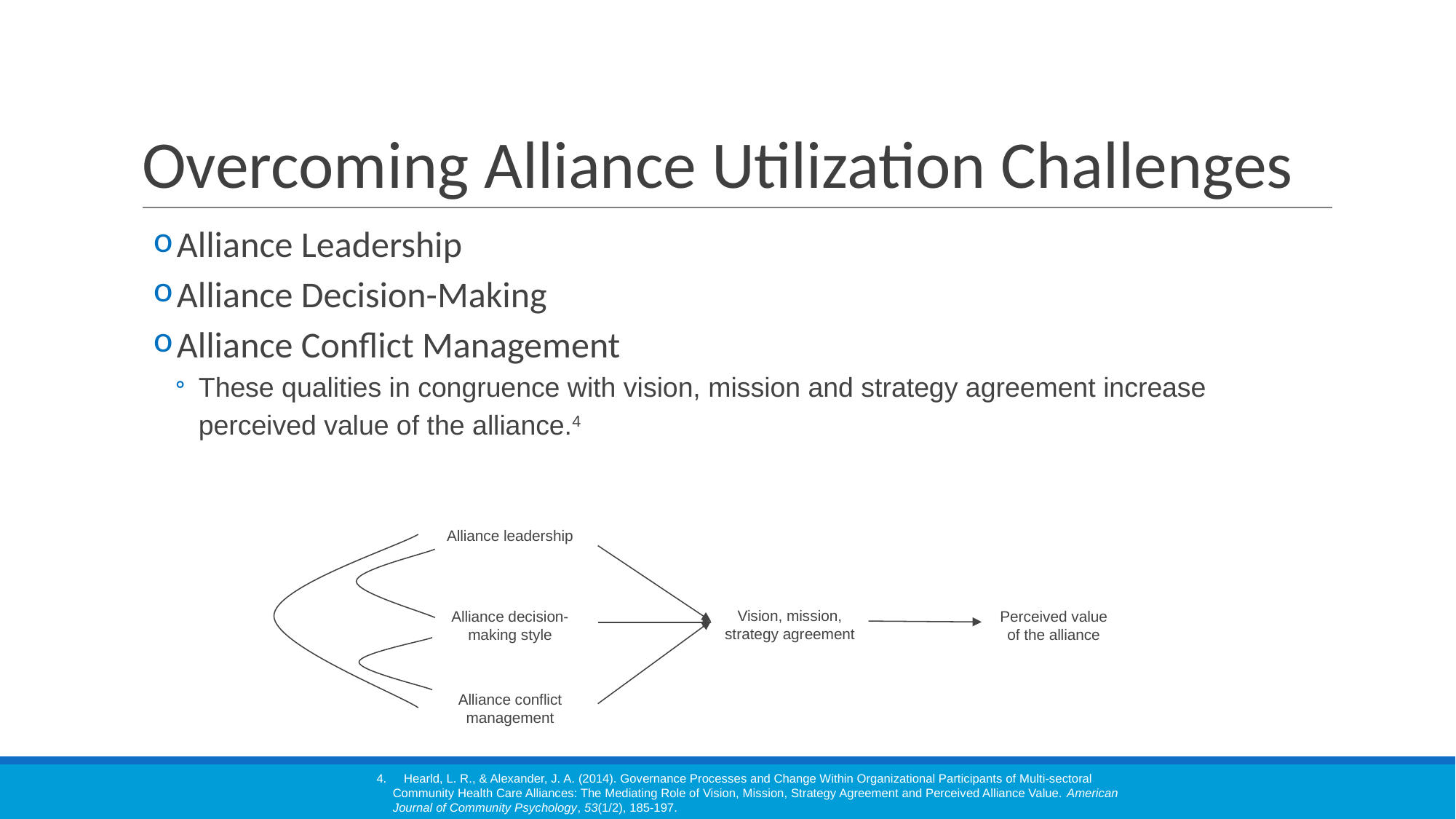

# Overcoming Alliance Utilization Challenges

Alliance Leadership
Alliance Decision-Making
Alliance Conflict Management
These qualities in congruence with vision, mission and strategy agreement increase perceived value of the alliance.4

Alliance leadership

Vision, mission, strategy agreement
Alliance decision-making style
Perceived value of the alliance

Alliance conflict management
                 4.     Hearld, L. R., & Alexander, J. A. (2014). Governance Processes and Change Within Organizational Participants of Multi-sectoral Community Health Care Alliances: The Mediating Role of Vision, Mission, Strategy Agreement and Perceived Alliance Value. American Journal of Community Psychology, 53(1/2), 185-197.